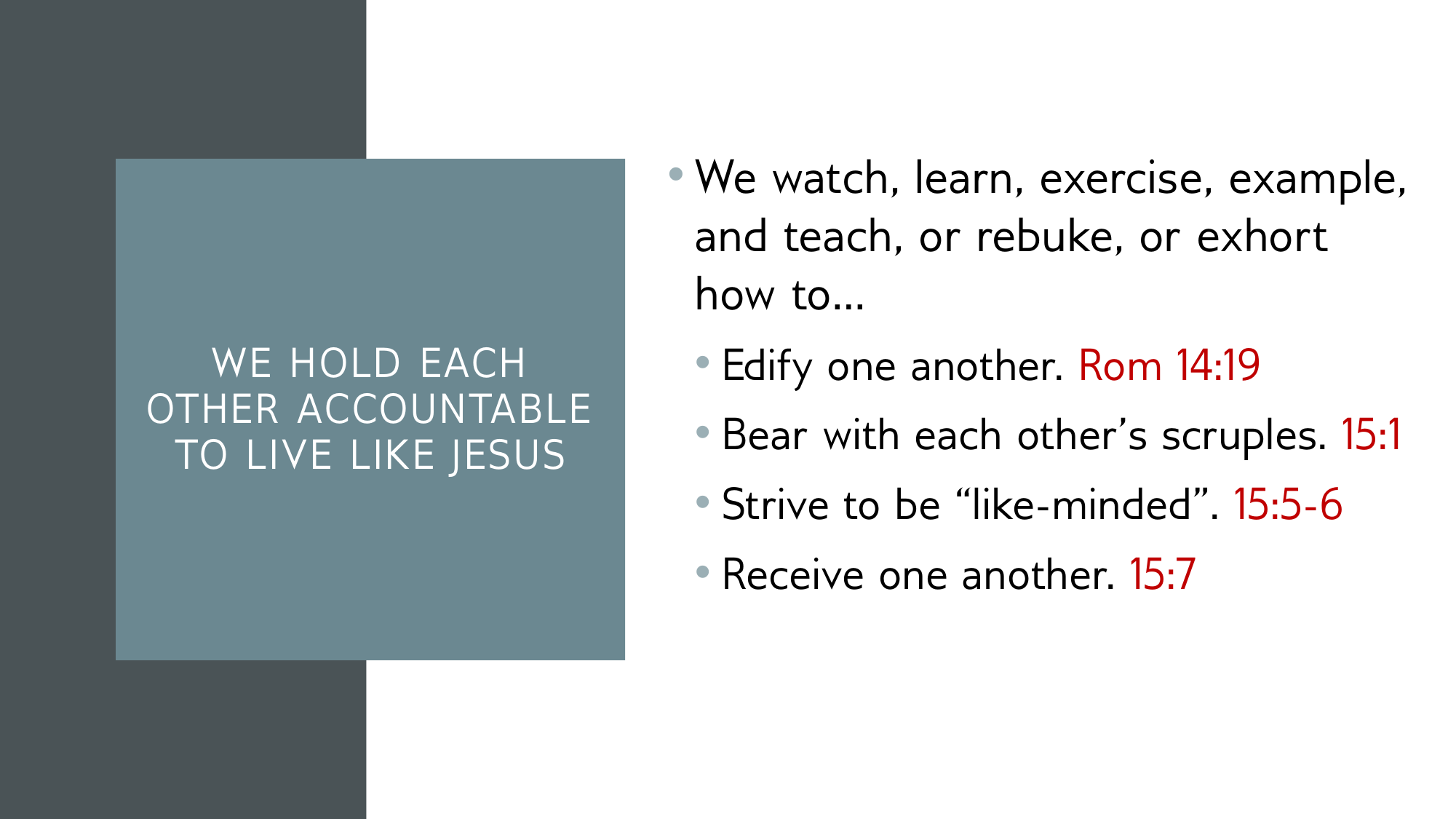

We watch, learn, exercise, example, and teach, or rebuke, or exhort how to…
Edify one another. Rom 14:19
Bear with each other’s scruples. 15:1
Strive to be “like-minded”. 15:5-6
Receive one another. 15:7

# We hold each other accountable to live like Jesus